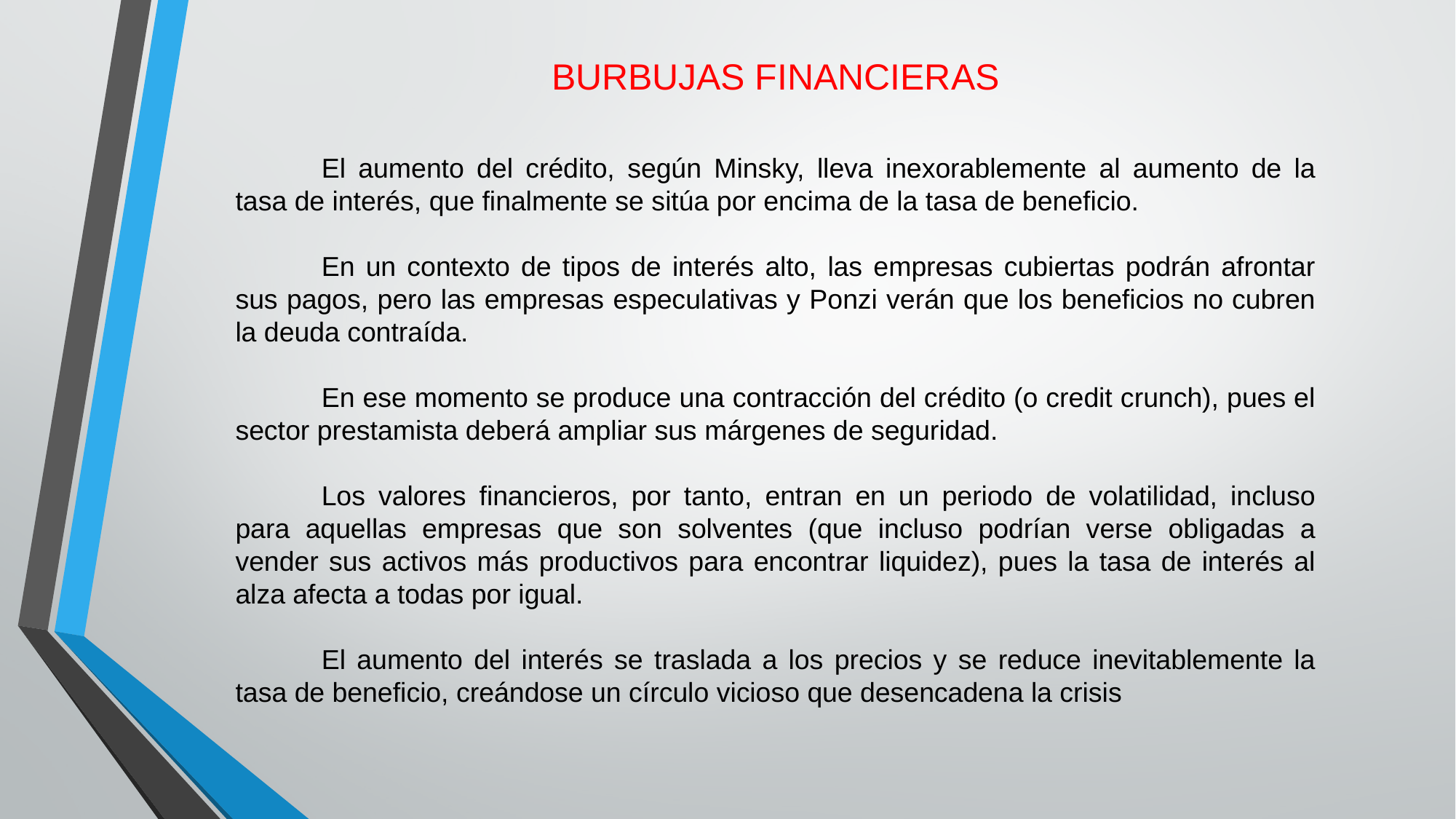

BURBUJAS FINANCIERAS

El aumento del crédito, según Minsky, lleva inexorablemente al aumento de la tasa de interés, que finalmente se sitúa por encima de la tasa de beneficio.

En un contexto de tipos de interés alto, las empresas cubiertas podrán afrontar sus pagos, pero las empresas especulativas y Ponzi verán que los beneficios no cubren la deuda contraída.

En ese momento se produce una contracción del crédito (o credit crunch), pues el sector prestamista deberá ampliar sus márgenes de seguridad.

Los valores financieros, por tanto, entran en un periodo de volatilidad, incluso para aquellas empresas que son solventes (que incluso podrían verse obligadas a vender sus activos más productivos para encontrar liquidez), pues la tasa de interés al alza afecta a todas por igual.

El aumento del interés se traslada a los precios y se reduce inevitablemente la tasa de beneficio, creándose un círculo vicioso que desencadena la crisis